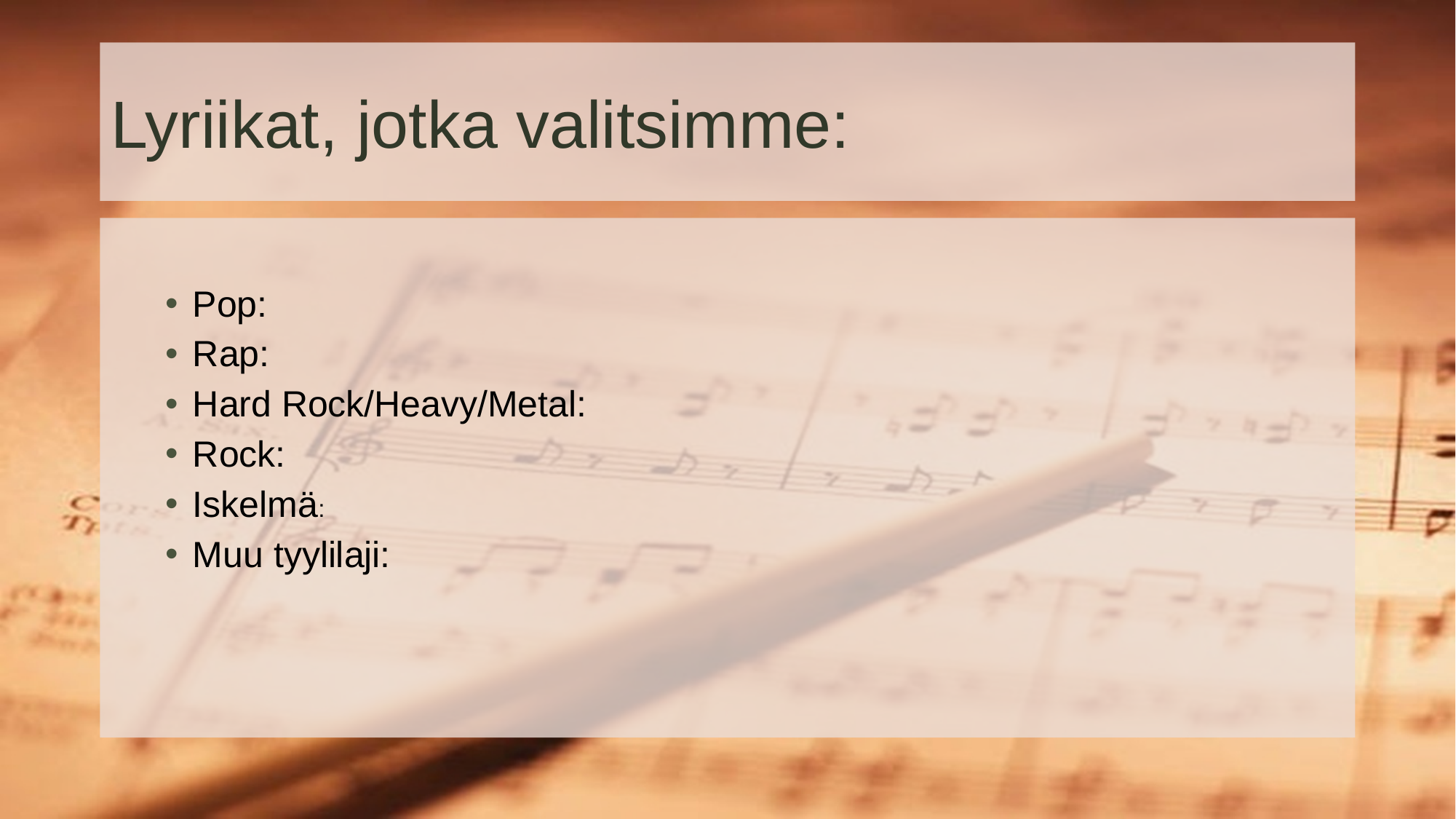

# Lyriikat, jotka valitsimme:

Pop:
Rap:
Hard Rock/Heavy/Metal:
Rock:
Iskelmä:
Muu tyylilaji: